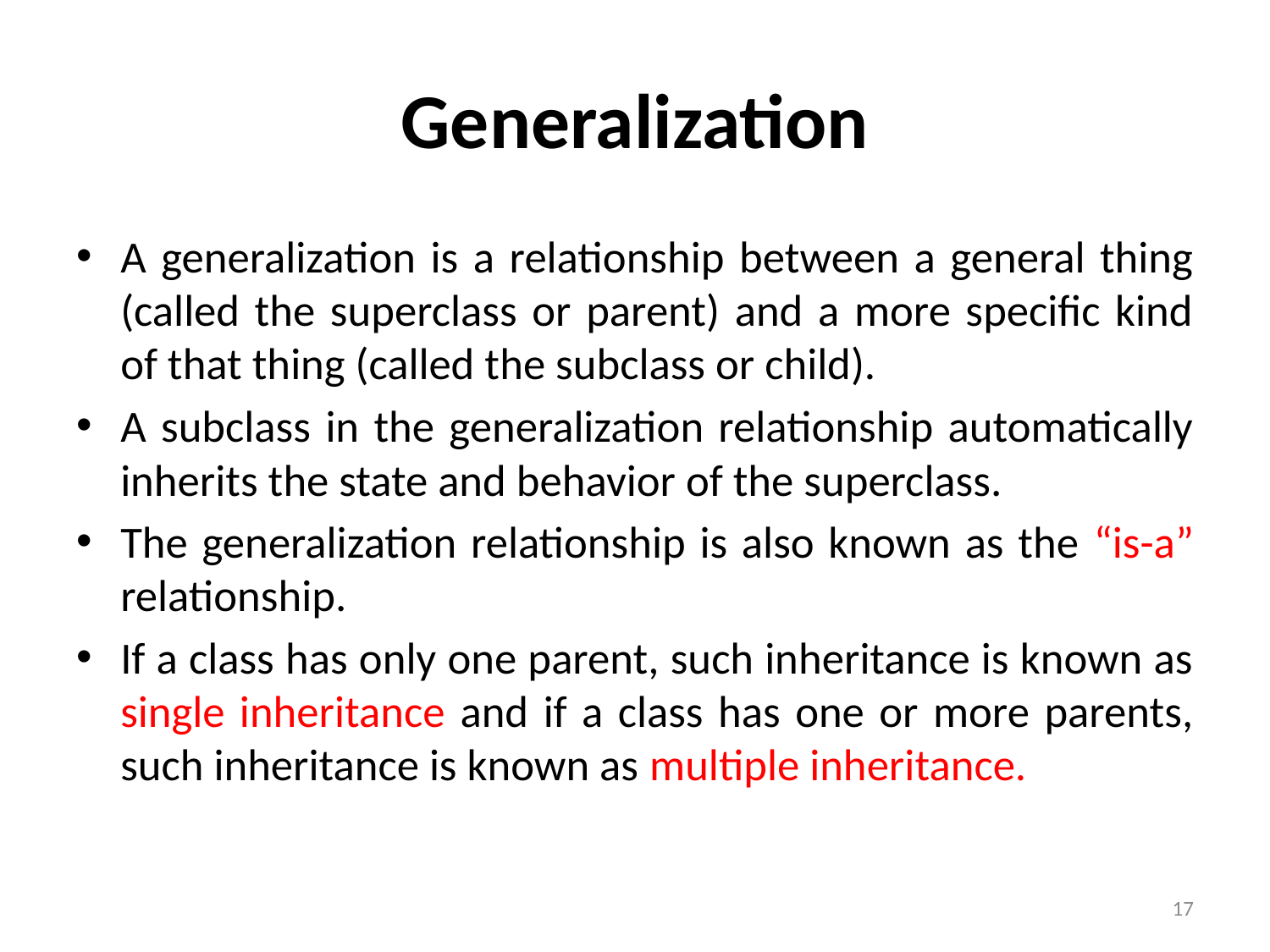

# Generalization
A generalization is a relationship between a general thing (called the superclass or parent) and a more specific kind of that thing (called the subclass or child).
A subclass in the generalization relationship automatically inherits the state and behavior of the superclass.
The generalization relationship is also known as the “is-a” relationship.
If a class has only one parent, such inheritance is known as single inheritance and if a class has one or more parents, such inheritance is known as multiple inheritance.
17